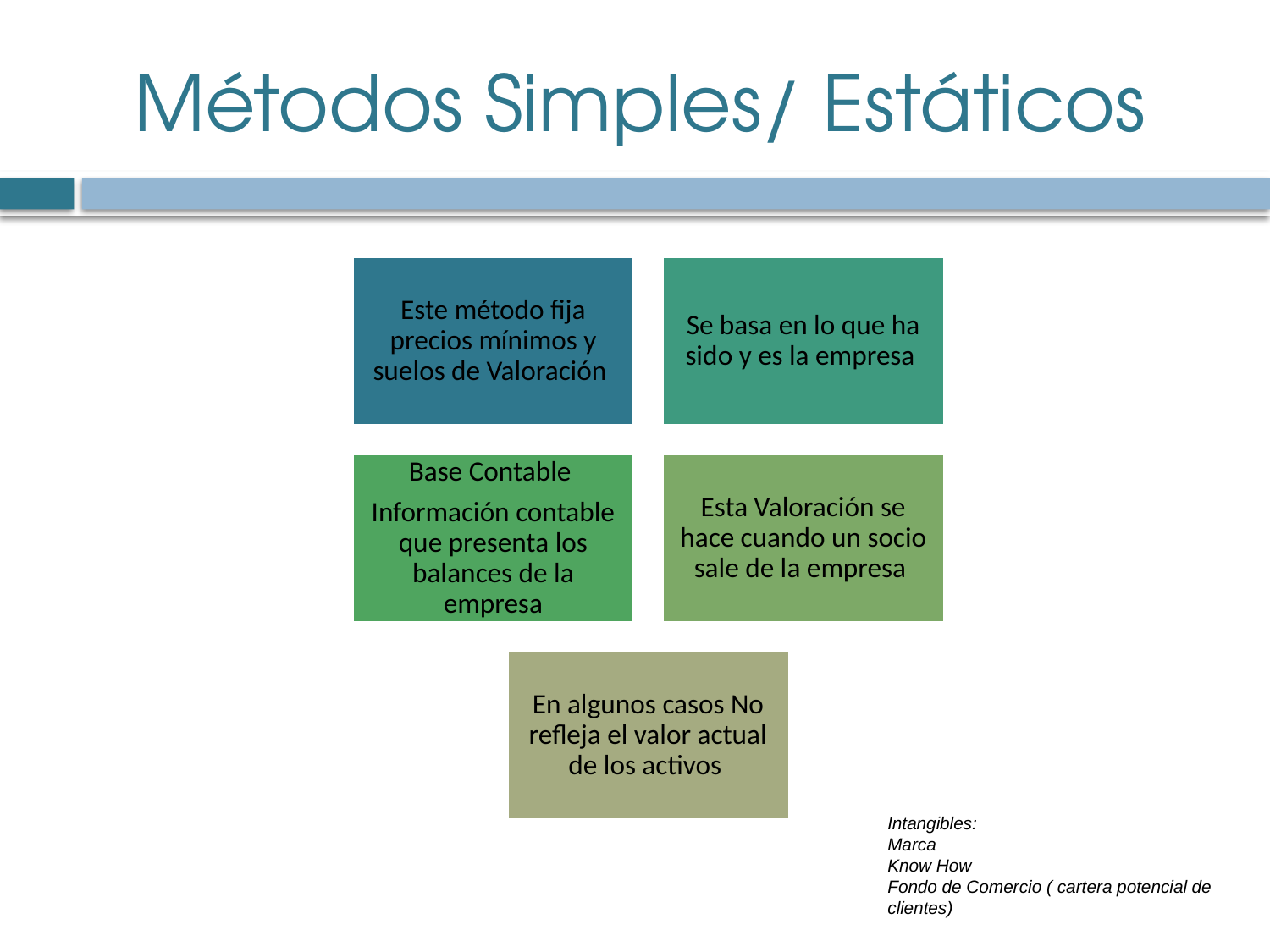

# Métodos Simples/ Estáticos
Este método fija precios mínimos y suelos de Valoración
Se basa en lo que ha sido y es la empresa
Base Contable
Información contable que presenta los balances de la empresa
Esta Valoración se hace cuando un socio sale de la empresa
En algunos casos No refleja el valor actual de los activos
Intangibles:
Marca
Know How
Fondo de Comercio ( cartera potencial de clientes)